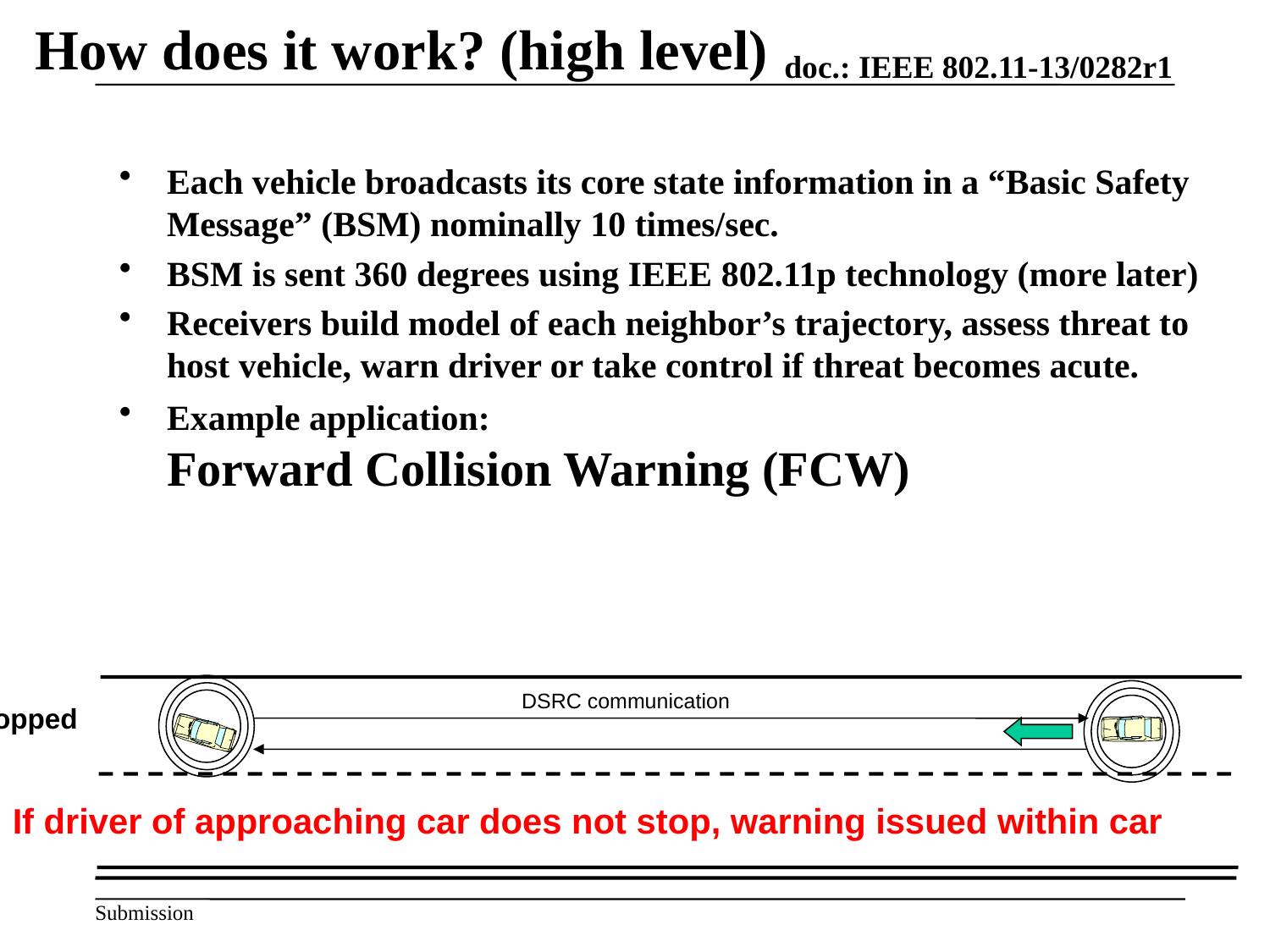

# How does it work? (high level)
Each vehicle broadcasts its core state information in a “Basic Safety Message” (BSM) nominally 10 times/sec.
BSM is sent 360 degrees using IEEE 802.11p technology (more later)
Receivers build model of each neighbor’s trajectory, assess threat to host vehicle, warn driver or take control if threat becomes acute.
Example application:
Forward Collision Warning (FCW)

DSRC communication

Stopped

If driver of approaching car does not stop, warning issued within car